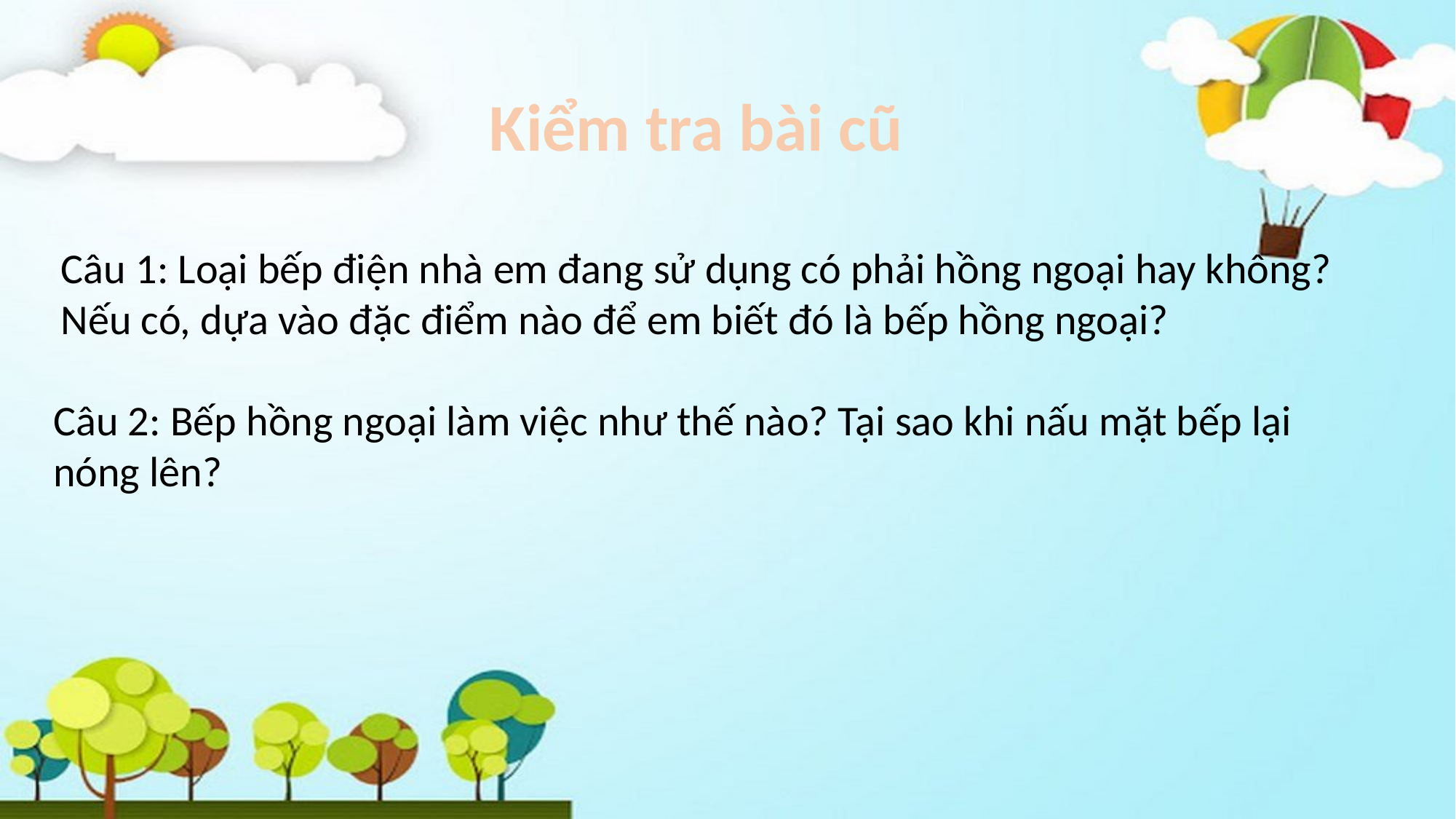

Kiểm tra bài cũ
Câu 1: Loại bếp điện nhà em đang sử dụng có phải hồng ngoại hay không?
Nếu có, dựa vào đặc điểm nào để em biết đó là bếp hồng ngoại?
Câu 2: Bếp hồng ngoại làm việc như thế nào? Tại sao khi nấu mặt bếp lại nóng lên?